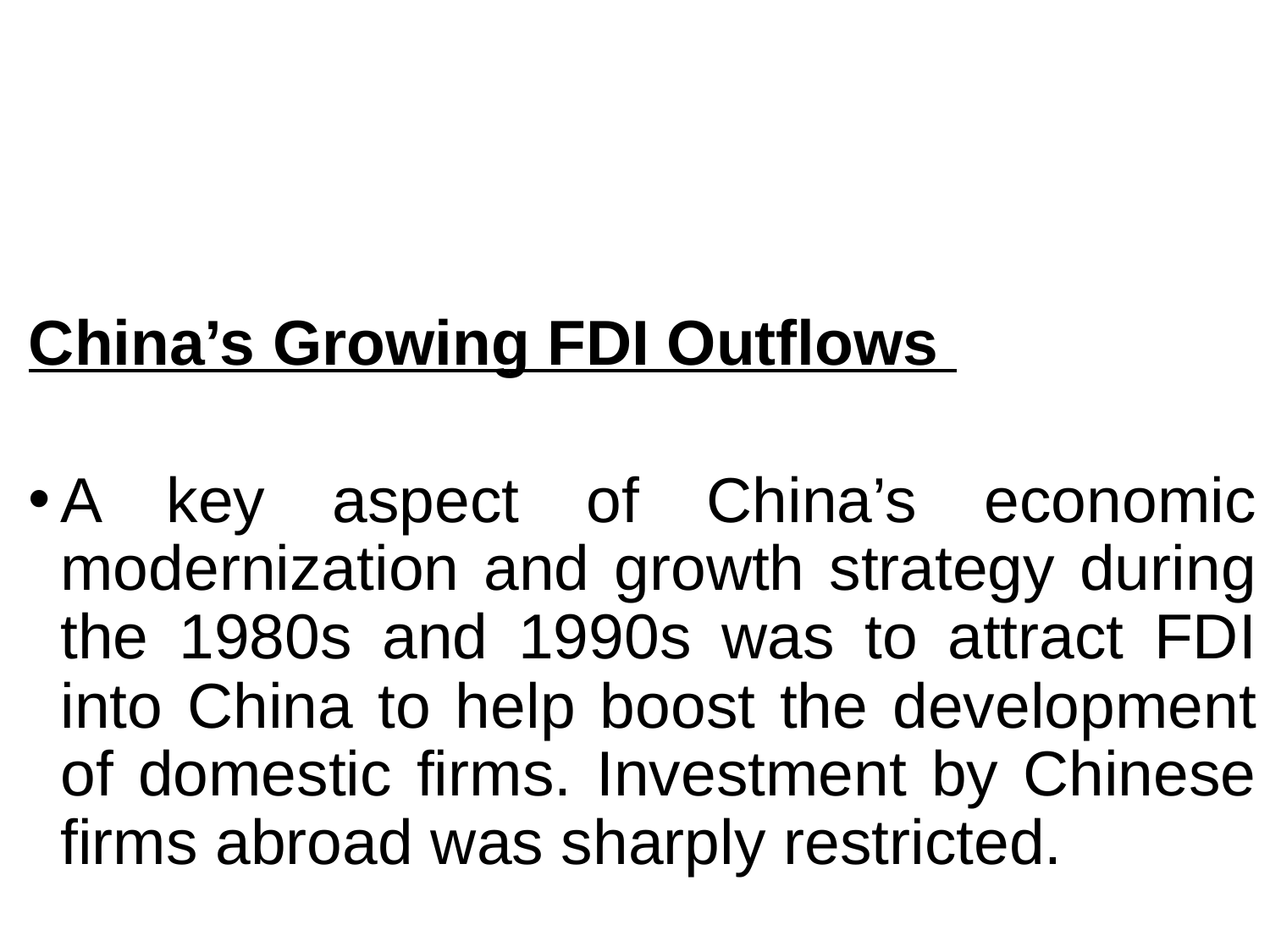

#
China’s Growing FDI Outflows

A key aspect of China’s economic modernization and growth strategy during the 1980s and 1990s was to attract FDI into China to help boost the development of domestic firms. Investment by Chinese firms abroad was sharply restricted.